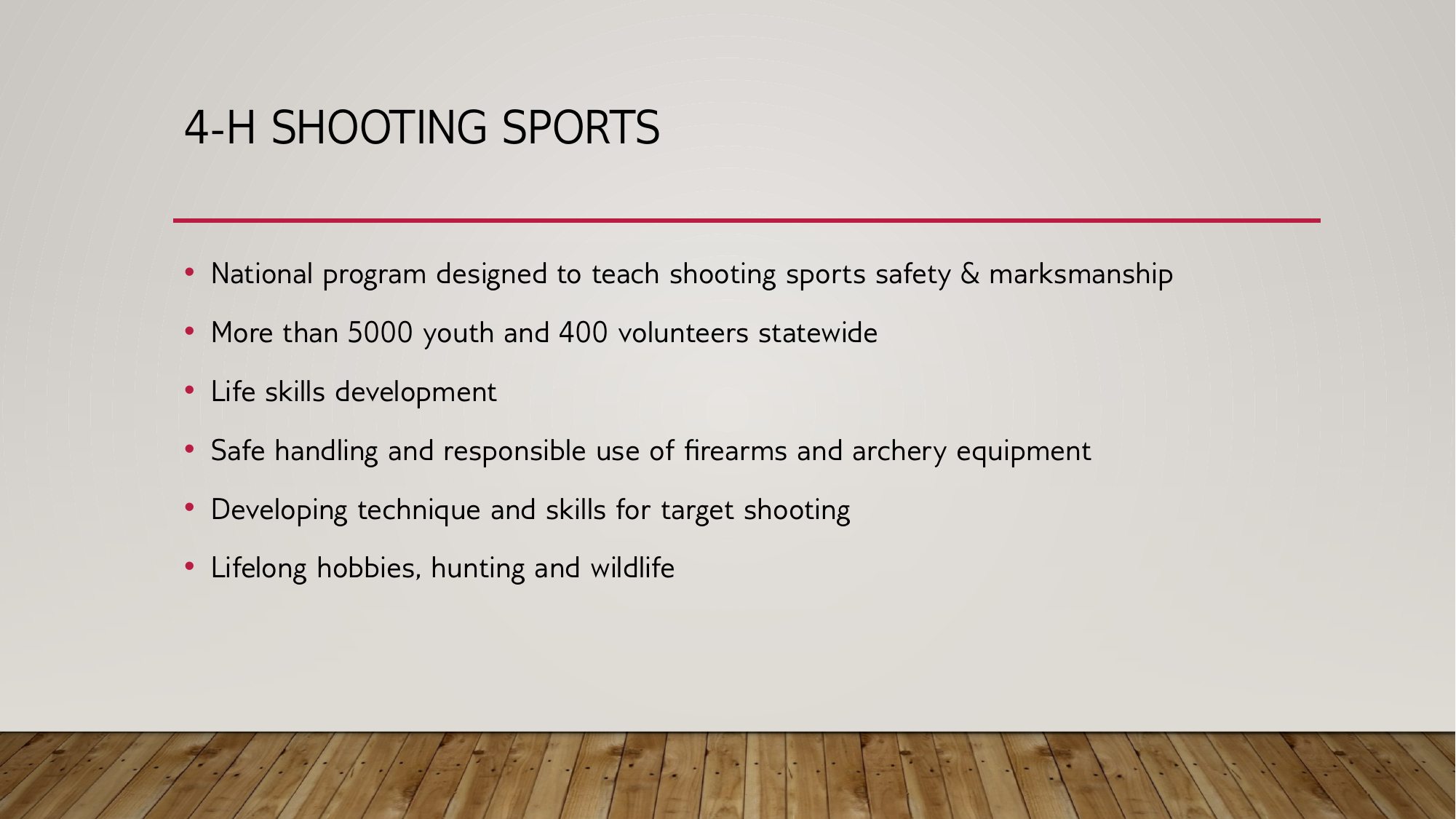

# 4-H Shooting Sports
National program designed to teach shooting sports safety & marksmanship
More than 5000 youth and 400 volunteers statewide
Life skills development
Safe handling and responsible use of firearms and archery equipment
Developing technique and skills for target shooting
Lifelong hobbies, hunting and wildlife